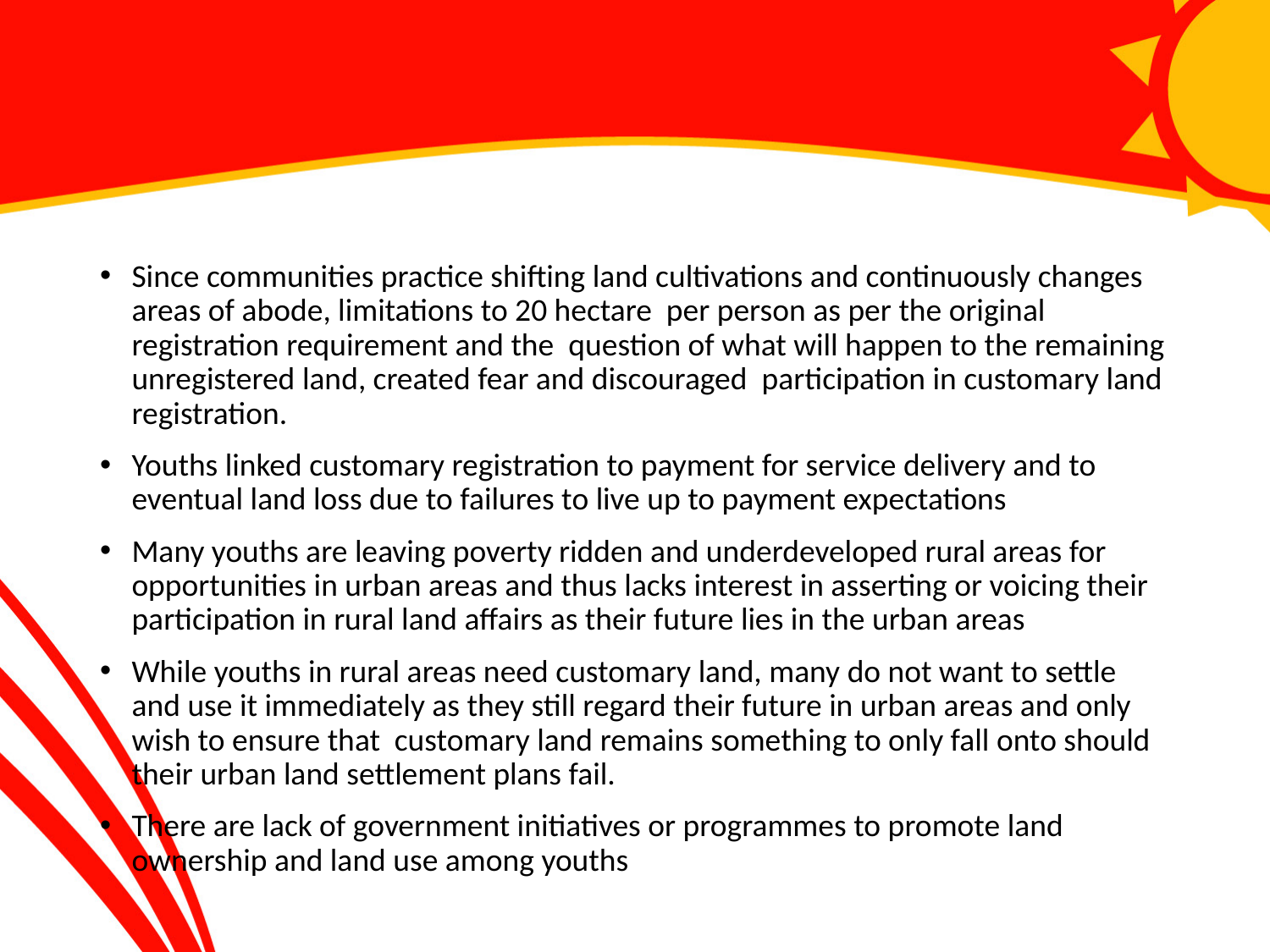

#
Since communities practice shifting land cultivations and continuously changes areas of abode, limitations to 20 hectare  per person as per the original registration requirement and the  question of what will happen to the remaining unregistered land, created fear and discouraged  participation in customary land registration.
Youths linked customary registration to payment for service delivery and to eventual land loss due to failures to live up to payment expectations
Many youths are leaving poverty ridden and underdeveloped rural areas for opportunities in urban areas and thus lacks interest in asserting or voicing their participation in rural land affairs as their future lies in the urban areas
While youths in rural areas need customary land, many do not want to settle and use it immediately as they still regard their future in urban areas and only wish to ensure that  customary land remains something to only fall onto should their urban land settlement plans fail.
There are lack of government initiatives or programmes to promote land ownership and land use among youths